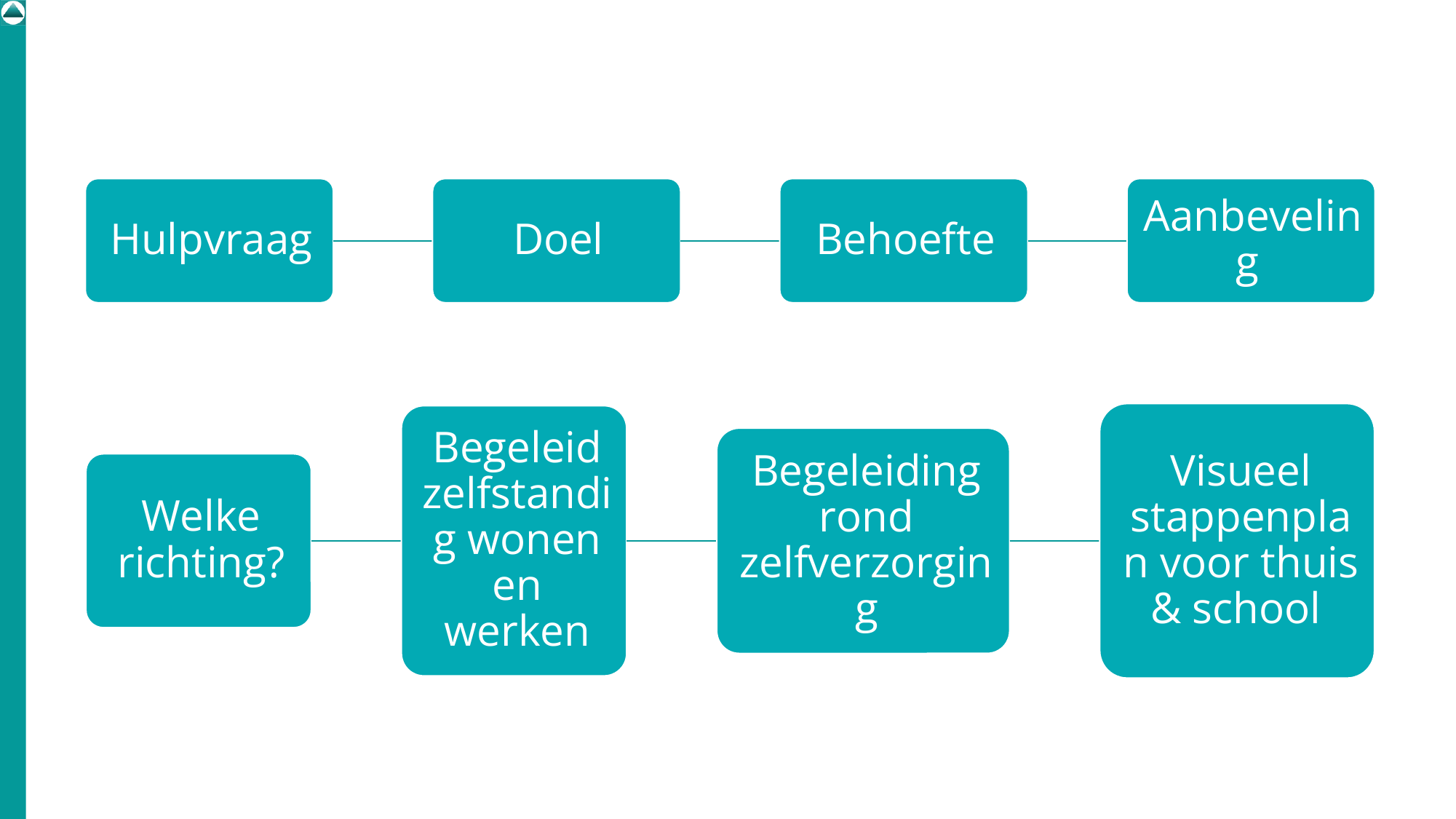

Hulpvraag

Doel

Behoefte

Aanbeveling
Welke richting?

Begeleid zelfstandig wonen en werken

Begeleiding rond zelfverzorging

Visueel stappenplan voor thuis & school